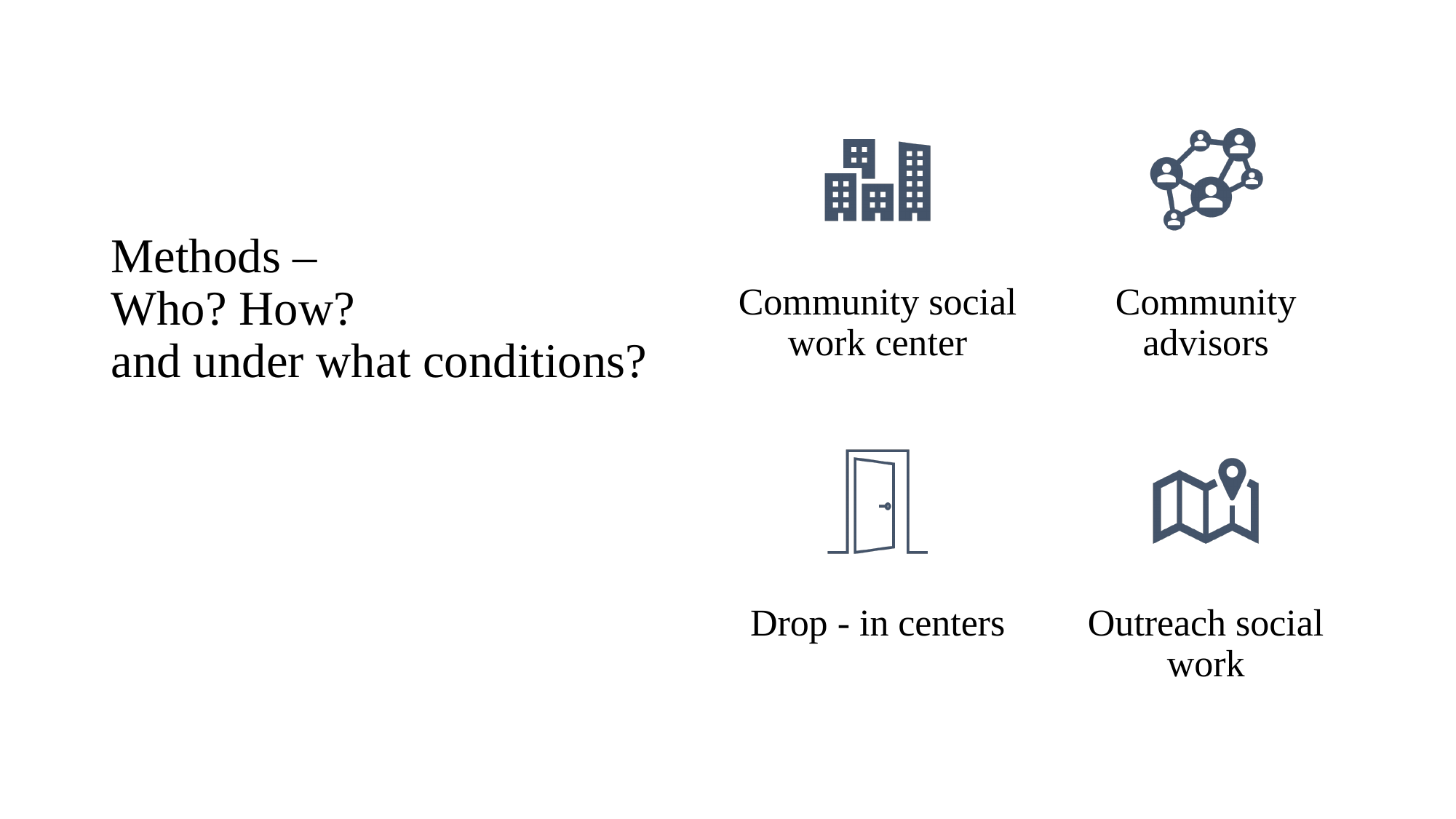

# Methods – Who? How? and under what conditions?
Community social work center
Community advisors
Drop - in centers
Outreach social work